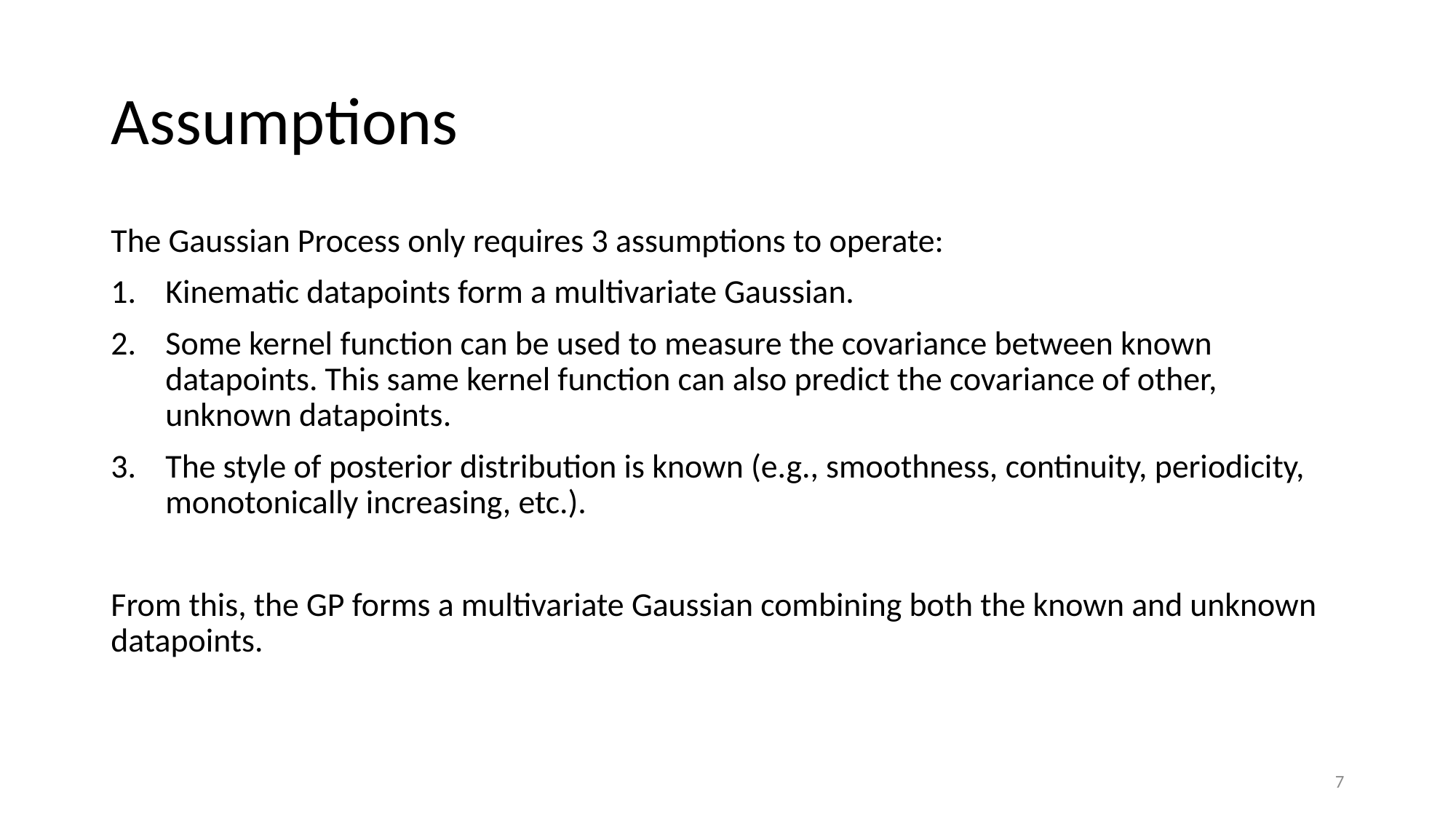

# Assumptions
The Gaussian Process only requires 3 assumptions to operate:
Kinematic datapoints form a multivariate Gaussian.
Some kernel function can be used to measure the covariance between known datapoints. This same kernel function can also predict the covariance of other, unknown datapoints.
The style of posterior distribution is known (e.g., smoothness, continuity, periodicity, monotonically increasing, etc.).

From this, the GP forms a multivariate Gaussian combining both the known and unknown datapoints.
7